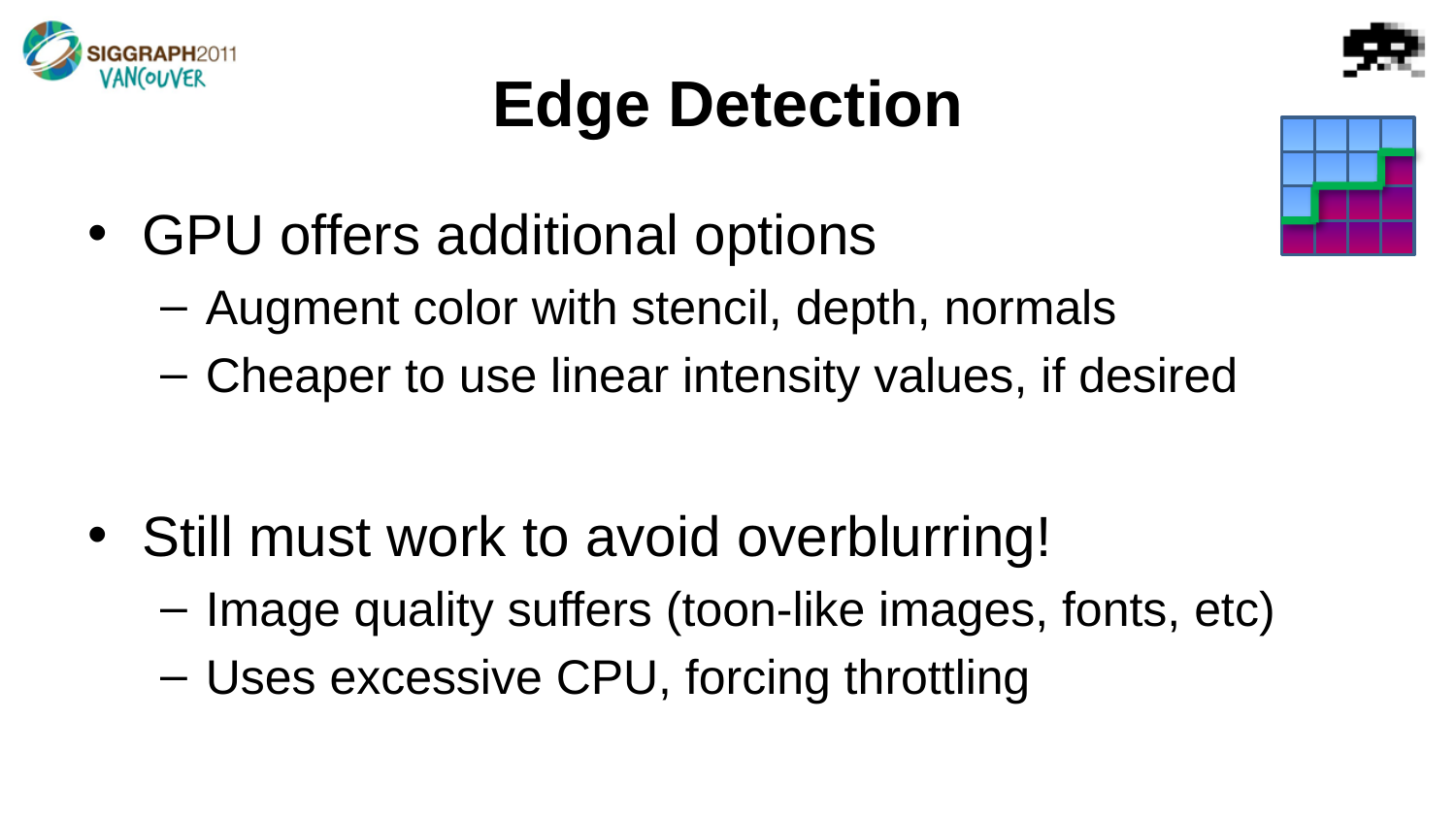

# Edge Detection

GPU offers additional options
Augment color with stencil, depth, normals
Cheaper to use linear intensity values, if desired

Still must work to avoid overblurring!
Image quality suffers (toon-like images, fonts, etc)
Uses excessive CPU, forcing throttling